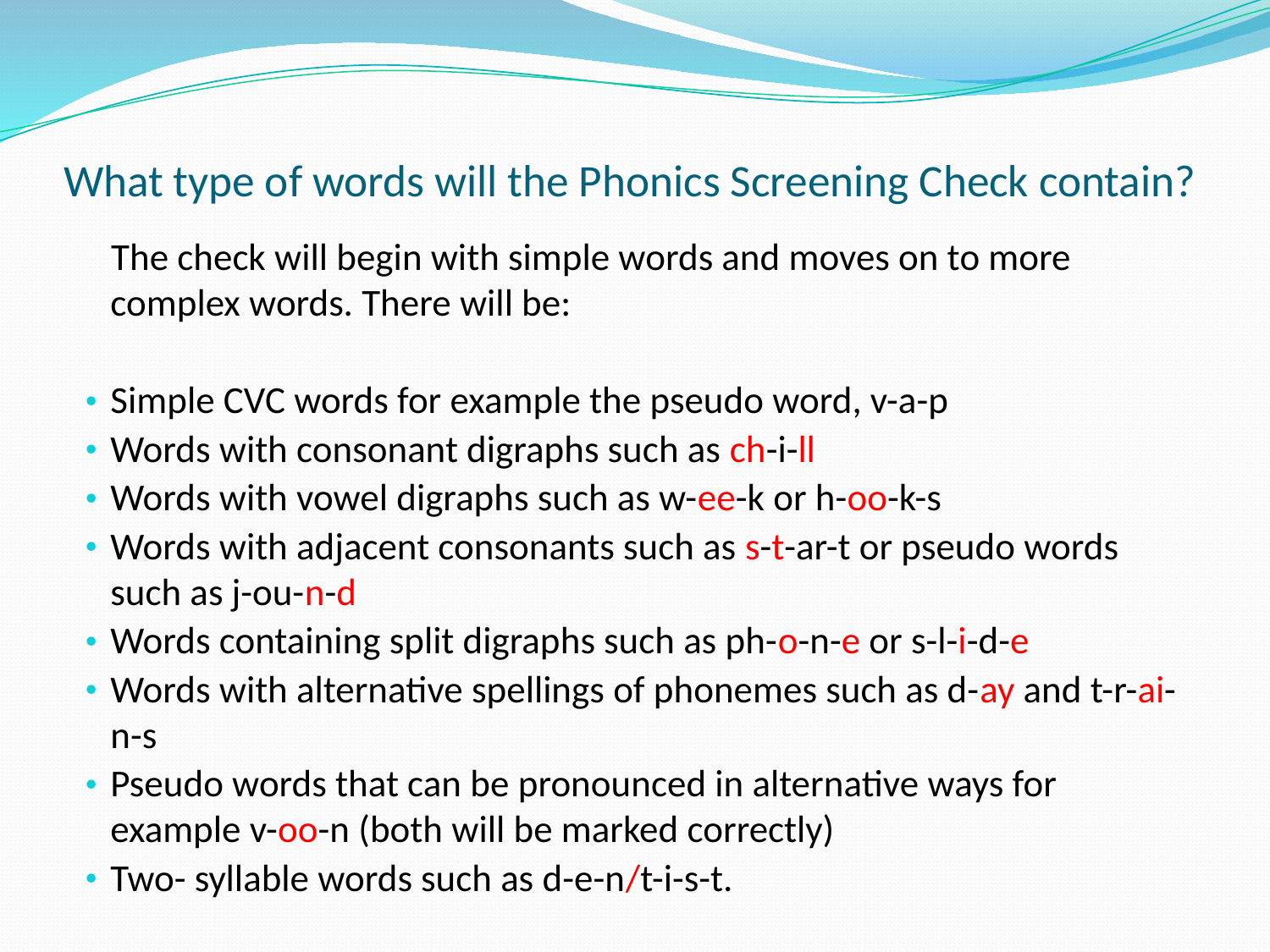

# What type of words will the Phonics Screening Check contain?
    The check will begin with simple words and moves on to more complex words. There will be:

Simple CVC words for example the pseudo word, v-a-p
Words with consonant digraphs such as ch-i-ll
Words with vowel digraphs such as w-ee-k or h-oo-k-s
Words with adjacent consonants such as s-t-ar-t or pseudo words such as j-ou-n-d
Words containing split digraphs such as ph-o-n-e or s-l-i-d-e
Words with alternative spellings of phonemes such as d-ay and t-r-ai-n-s
Pseudo words that can be pronounced in alternative ways for example v-oo-n (both will be marked correctly)
Two- syllable words such as d-e-n/t-i-s-t.